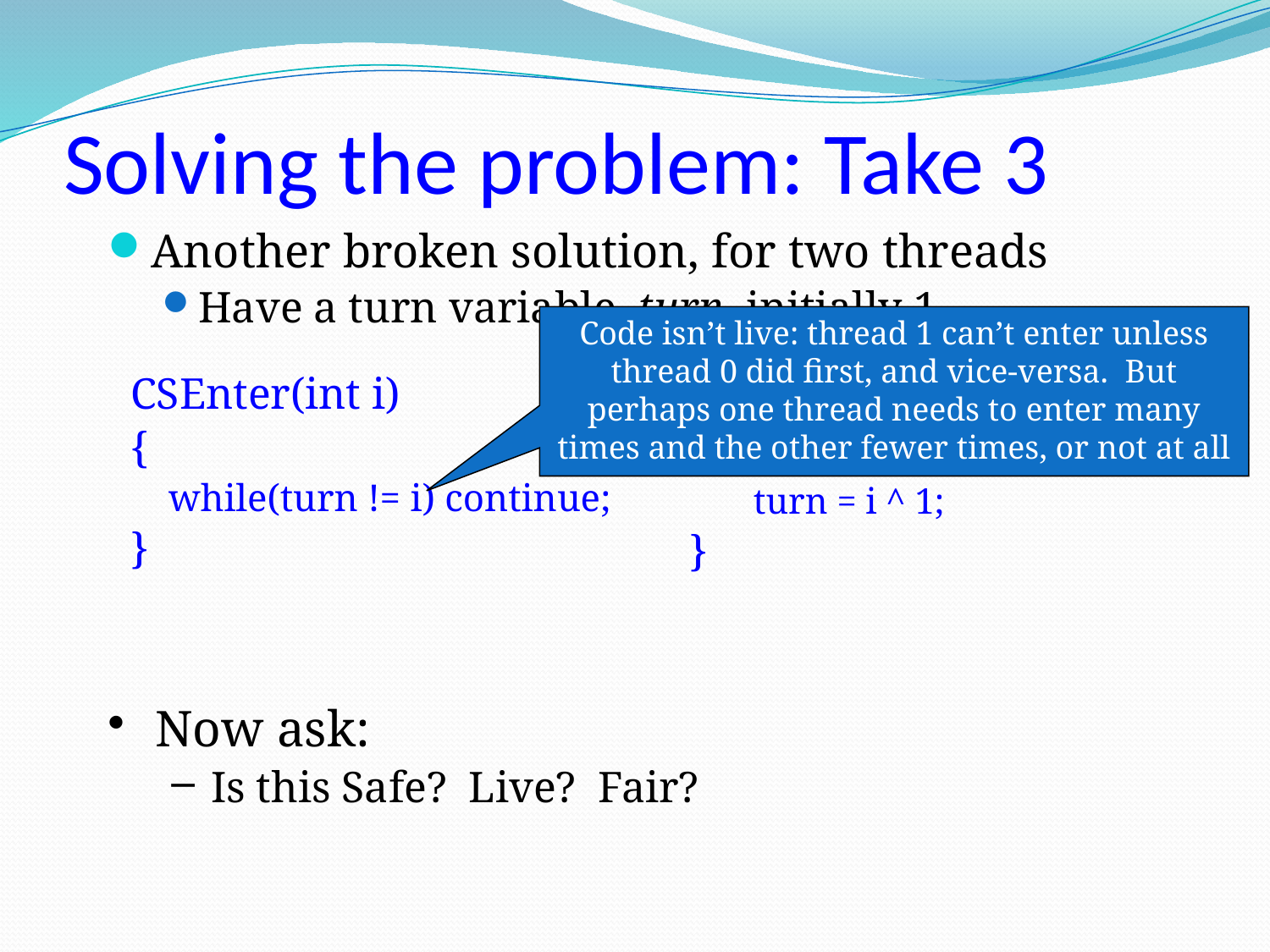

# Solving the problem: Take 3
Another broken solution, for two threads
Have a turn variable, turn, initially 1.

CSEnter(int i)
{
while(turn != i) continue;
}

CSExit(int i)
{
turn = i ^ 1;
}
Code isn’t live: thread 1 can’t enter unless thread 0 did first, and vice-versa.  But perhaps one thread needs to enter many times and the other fewer times, or not at all
Now ask:
Is this Safe?  Live?  Fair?